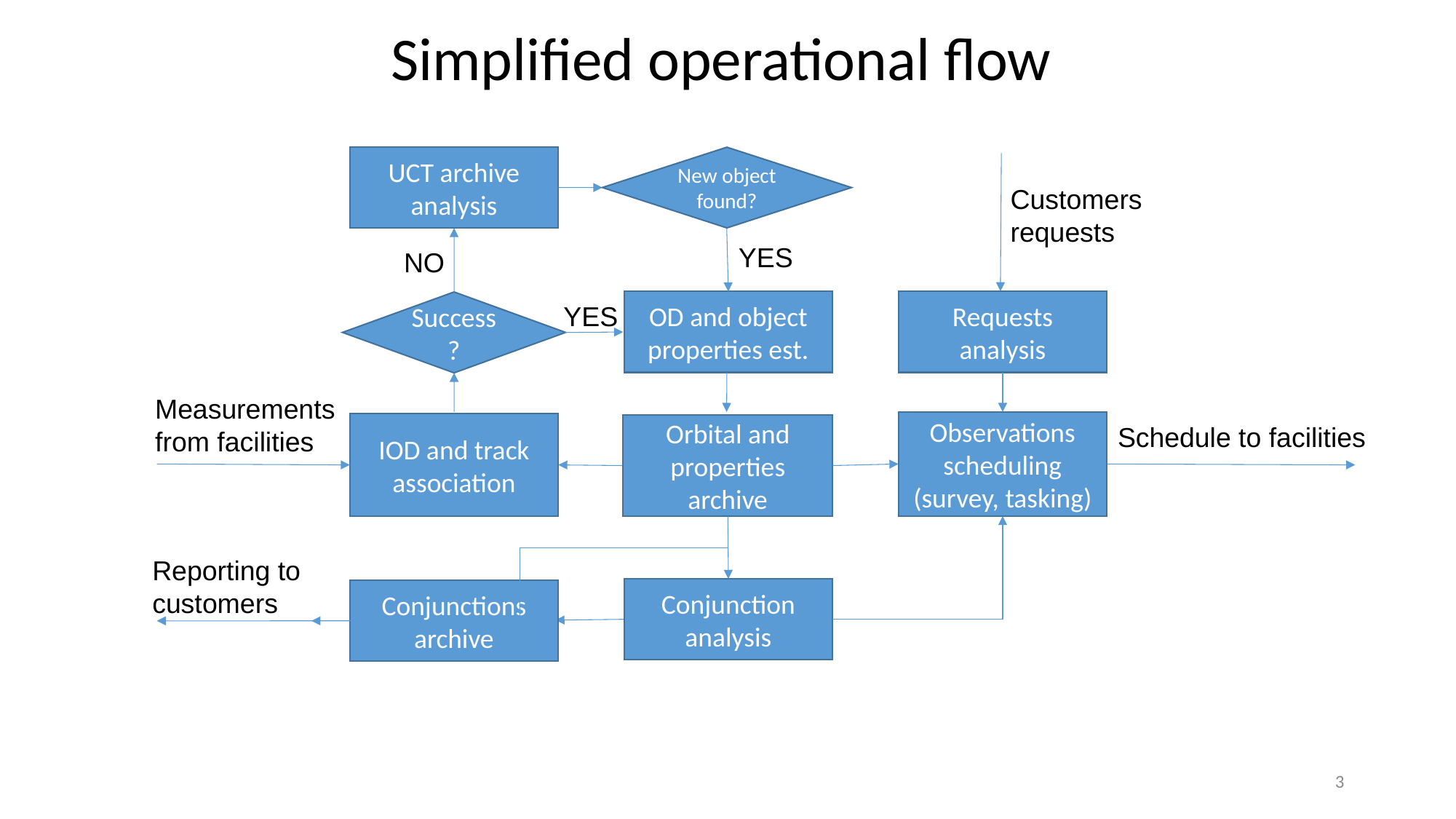

# Simplified operational flow
UCT archive analysis
New object found?
Customers
requests
YES
NO
OD and object properties est.
Requests analysis
Success?
YES
Measurements
from facilities
Observations scheduling (survey, tasking)
IOD and track association
Orbital and properties archive
Schedule to facilities
Reporting to
customers
Conjunction analysis
Conjunctions archive
3